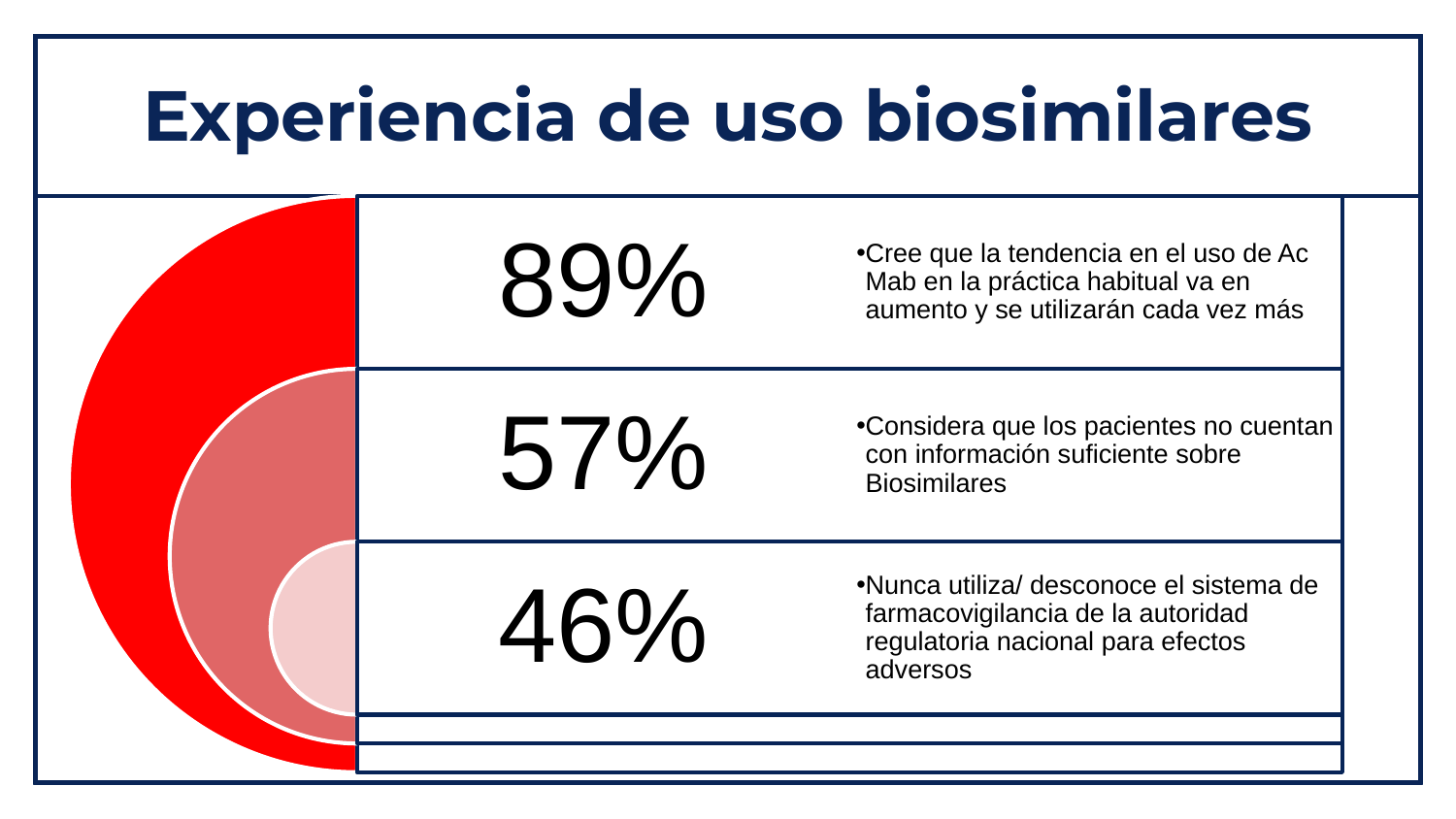

# Experiencia de uso biosimilares

89%

Cree que la tendencia en el uso de Ac Mab en la práctica habitual va en aumento y se utilizarán cada vez más

57%

Considera que los pacientes no cuentan con información suficiente sobre Biosimilares

46%

Nunca utiliza/ desconoce el sistema de farmacovigilancia de la autoridad regulatoria nacional para efectos adversos